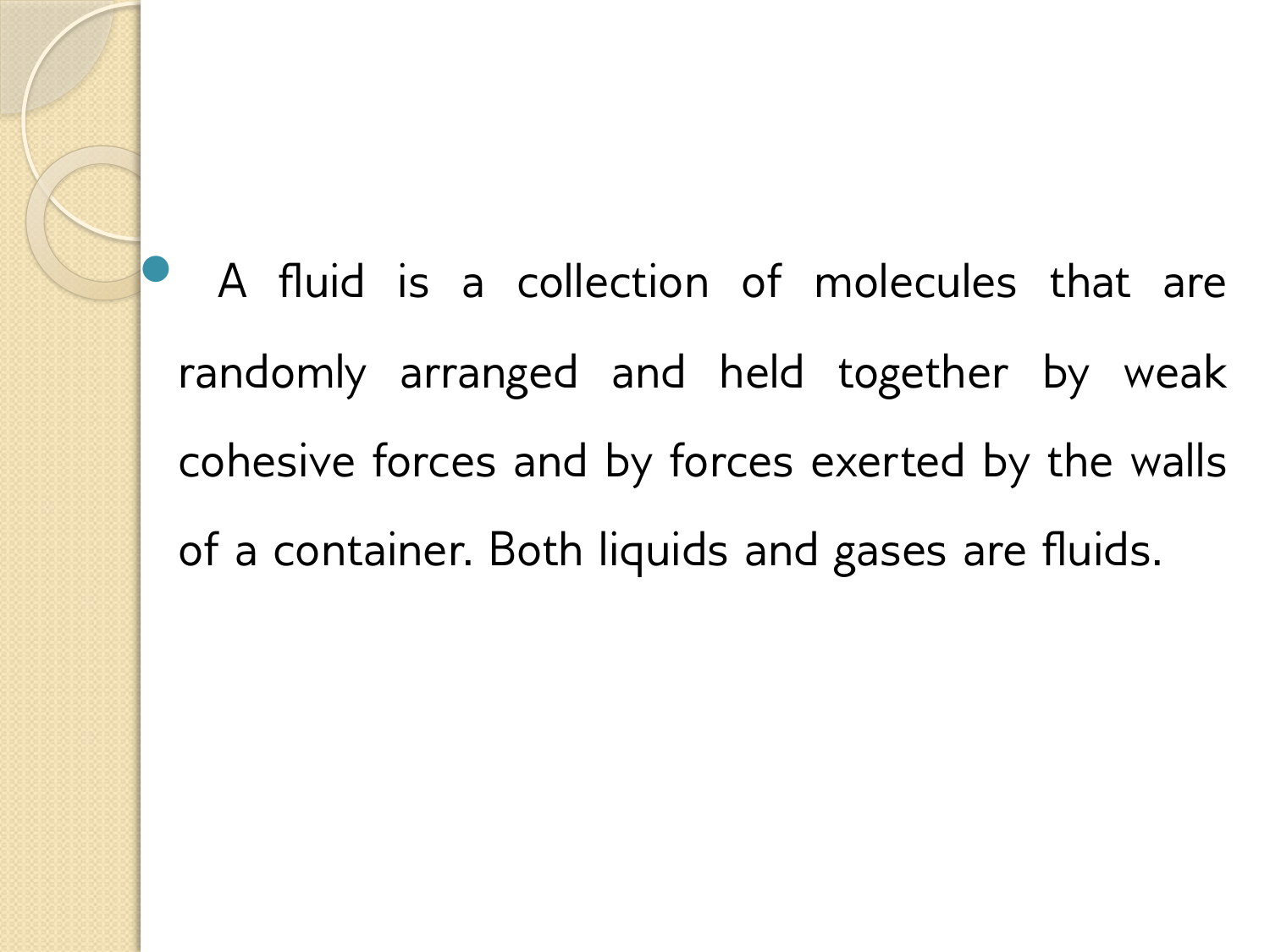

A ﬂuid is a collection of molecules that are randomly arranged and held together by weak cohesive forces and by forces exerted by the walls of a container. Both liquids and gases are ﬂuids.